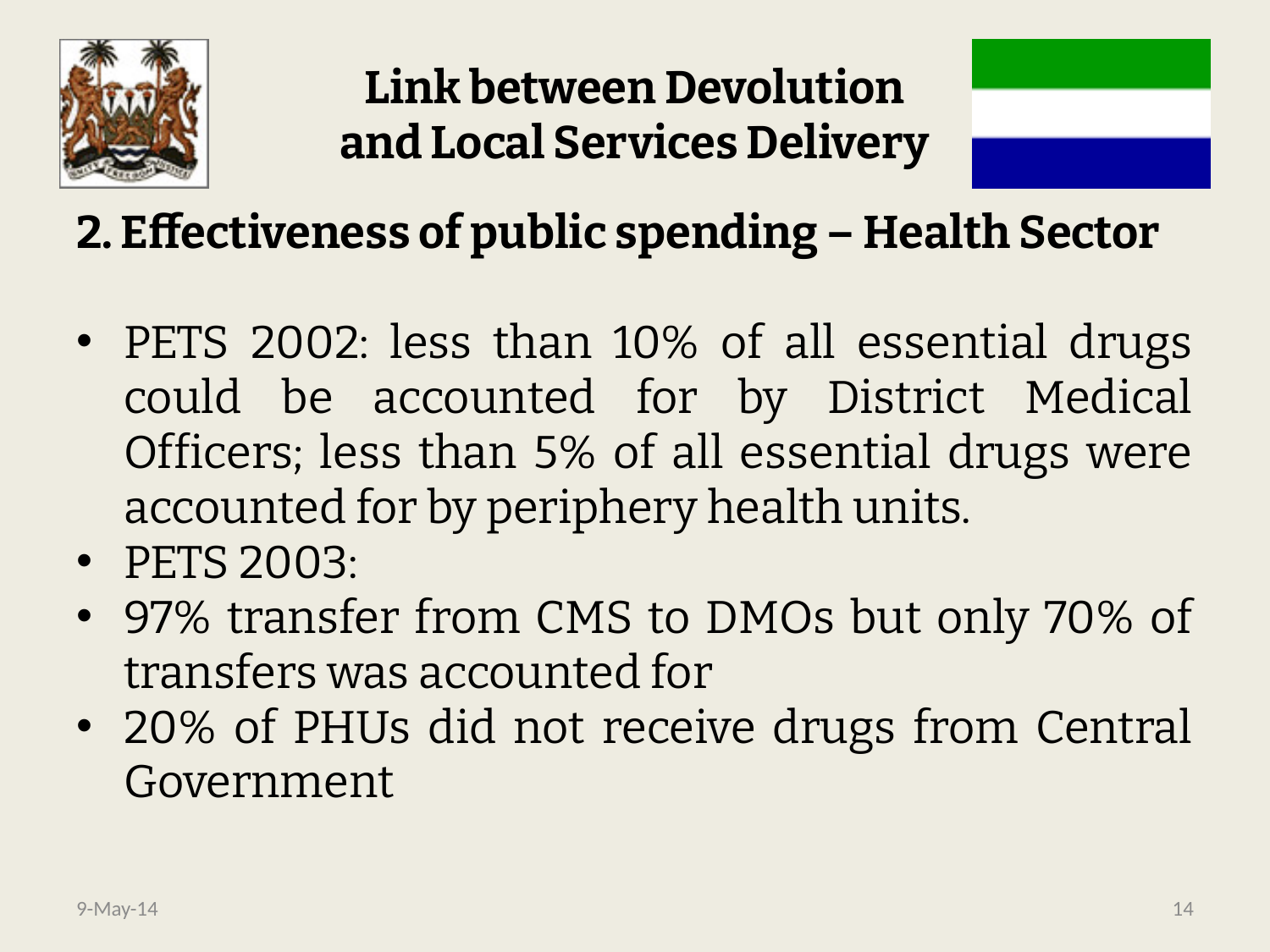

# Link between Devolution and Local Services Delivery
2. Effectiveness of public spending – Health Sector

PETS 2002: less than 10% of all essential drugs could be accounted for by District Medical Officers; less than 5% of all essential drugs were accounted for by periphery health units.
PETS 2003:
97% transfer from CMS to DMOs but only 70% of transfers was accounted for
20% of PHUs did not receive drugs from Central Government

9-May-14
14